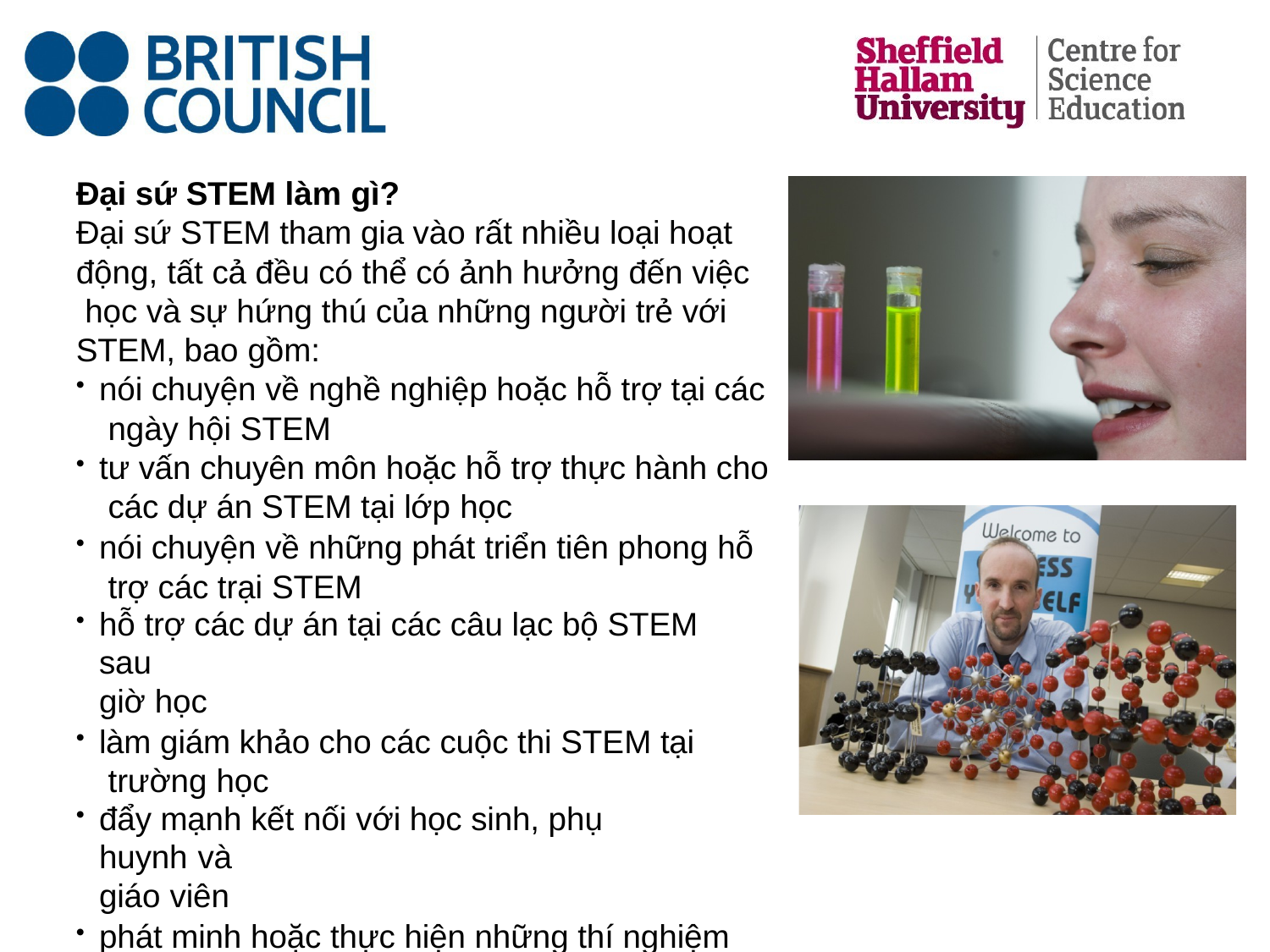

Đại sứ STEM làm gì?
Đại sứ STEM tham gia vào rất nhiều loại hoạt  động, tất cả đều có thể có ảnh hưởng đến việc  học và sự hứng thú của những người trẻ với  STEM, bao gồm:
nói chuyện về nghề nghiệp hoặc hỗ trợ tại các  ngày hội STEM
tư vấn chuyên môn hoặc hỗ trợ thực hành cho  các dự án STEM tại lớp học
nói chuyện về những phát triển tiên phong hỗ  trợ các trại STEM
hỗ trợ các dự án tại các câu lạc bộ STEM sau
giờ học
làm giám khảo cho các cuộc thi STEM tại  trường học
đẩy mạnh kết nối với học sinh, phụ huynh và
giáo viên
phát minh hoặc thực hiện những thí nghiệm  hoặc chứng minh thực tế về STEM
giúp sinh viên thử phỏng vấn xin việc